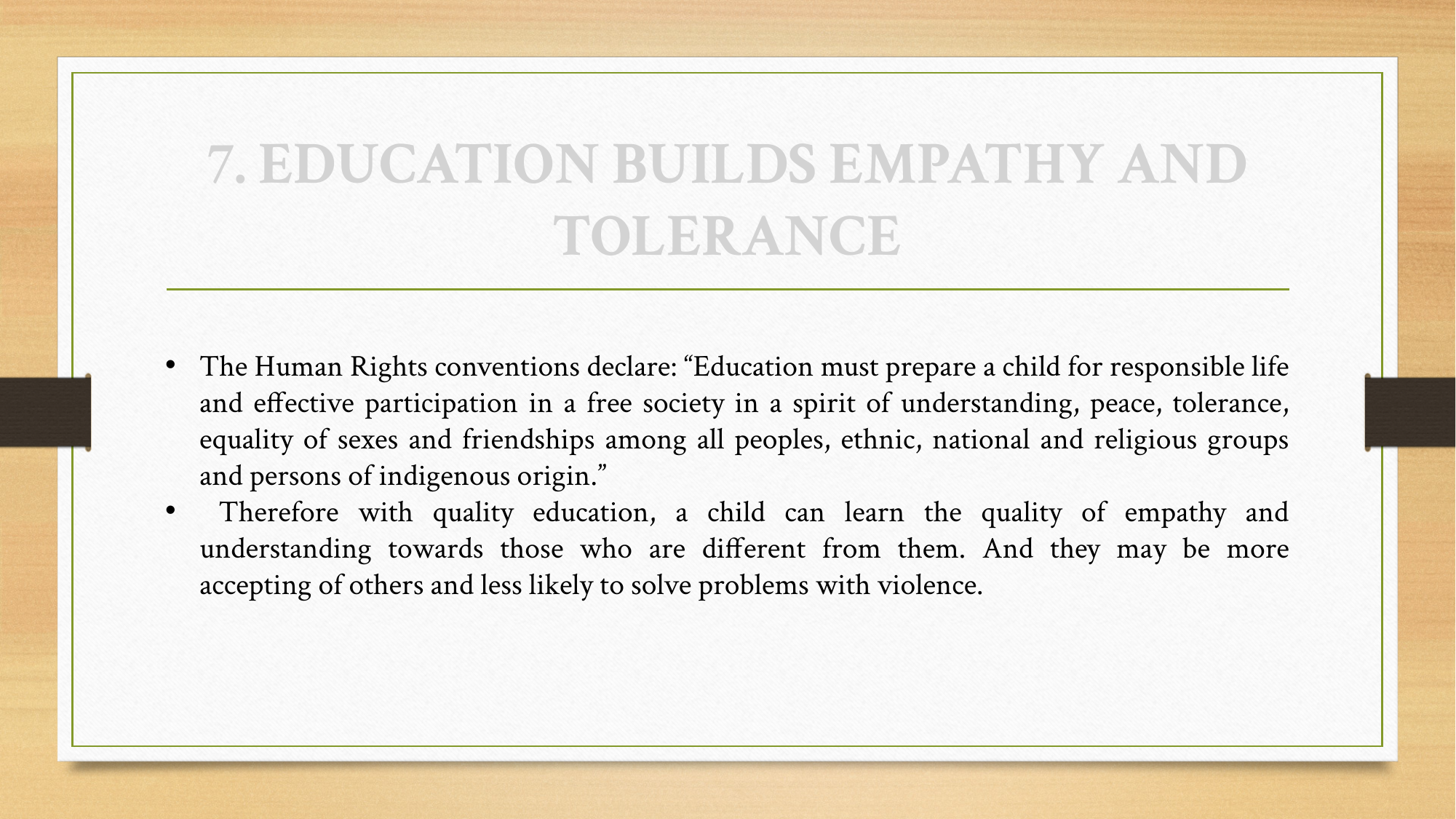

# 7. EDUCATION BUILDS EMPATHY AND TOLERANCE
The Human Rights conventions declare: “Education must prepare a child for responsible life and effective participation in a free society in a spirit of understanding, peace, tolerance, equality of sexes and friendships among all peoples, ethnic, national and religious groups and persons of indigenous origin.”
 Therefore with quality education, a child can learn the quality of empathy and understanding towards those who are different from them. And they may be more accepting of others and less likely to solve problems with violence.